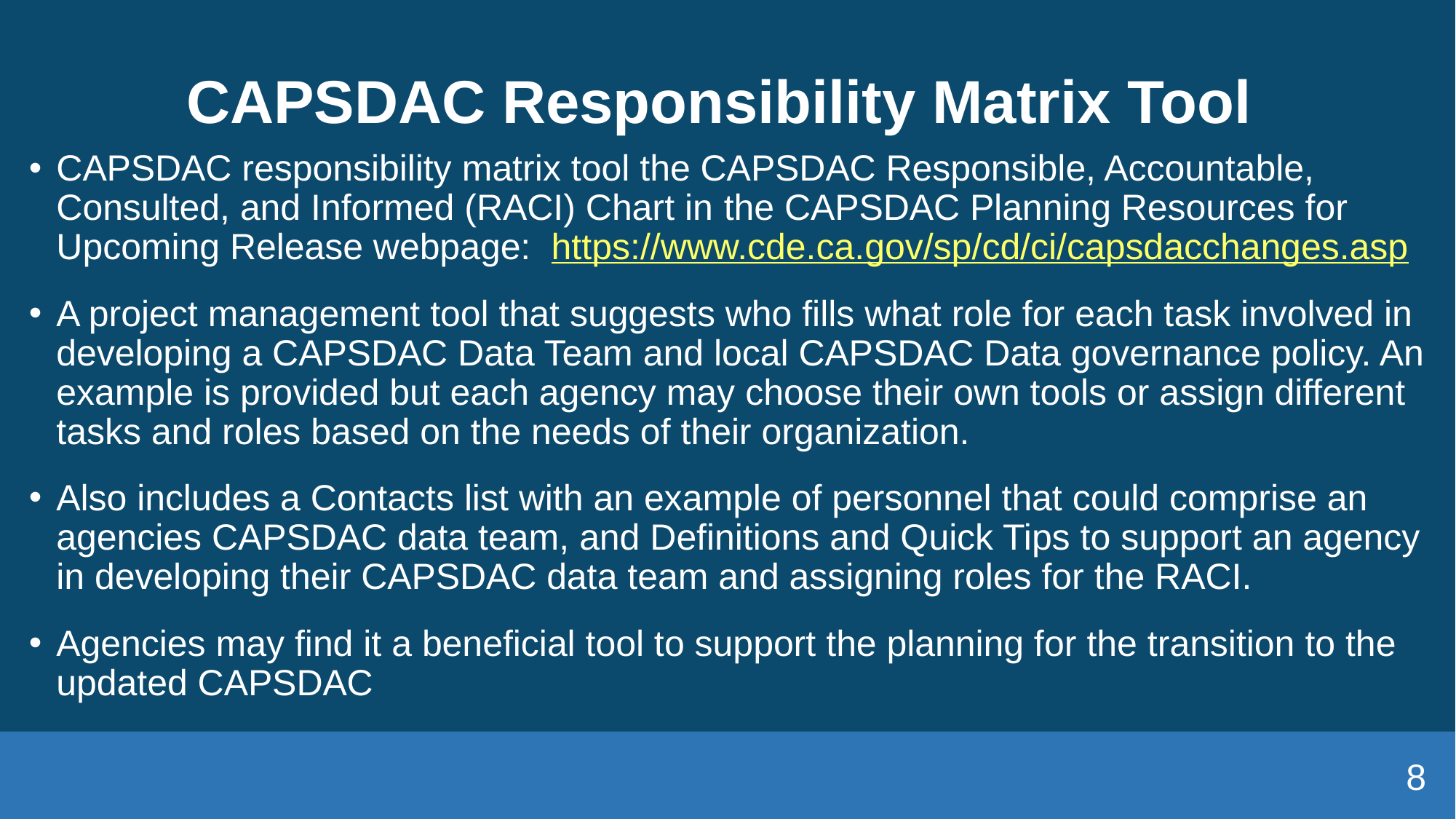

# CAPSDAC Responsibility Matrix Tool
CAPSDAC responsibility matrix tool the CAPSDAC Responsible, Accountable, Consulted, and Informed (RACI) Chart in the CAPSDAC Planning Resources for Upcoming Release webpage:  https://www.cde.ca.gov/sp/cd/ci/capsdacchanges.asp
A project management tool that suggests who fills what role for each task involved in developing a CAPSDAC Data Team and local CAPSDAC Data governance policy. An example is provided but each agency may choose their own tools or assign different tasks and roles based on the needs of their organization.
Also includes a Contacts list with an example of personnel that could comprise an agencies CAPSDAC data team, and Definitions and Quick Tips to support an agency in developing their CAPSDAC data team and assigning roles for the RACI.
Agencies may find it a beneficial tool to support the planning for the transition to the updated CAPSDAC

8